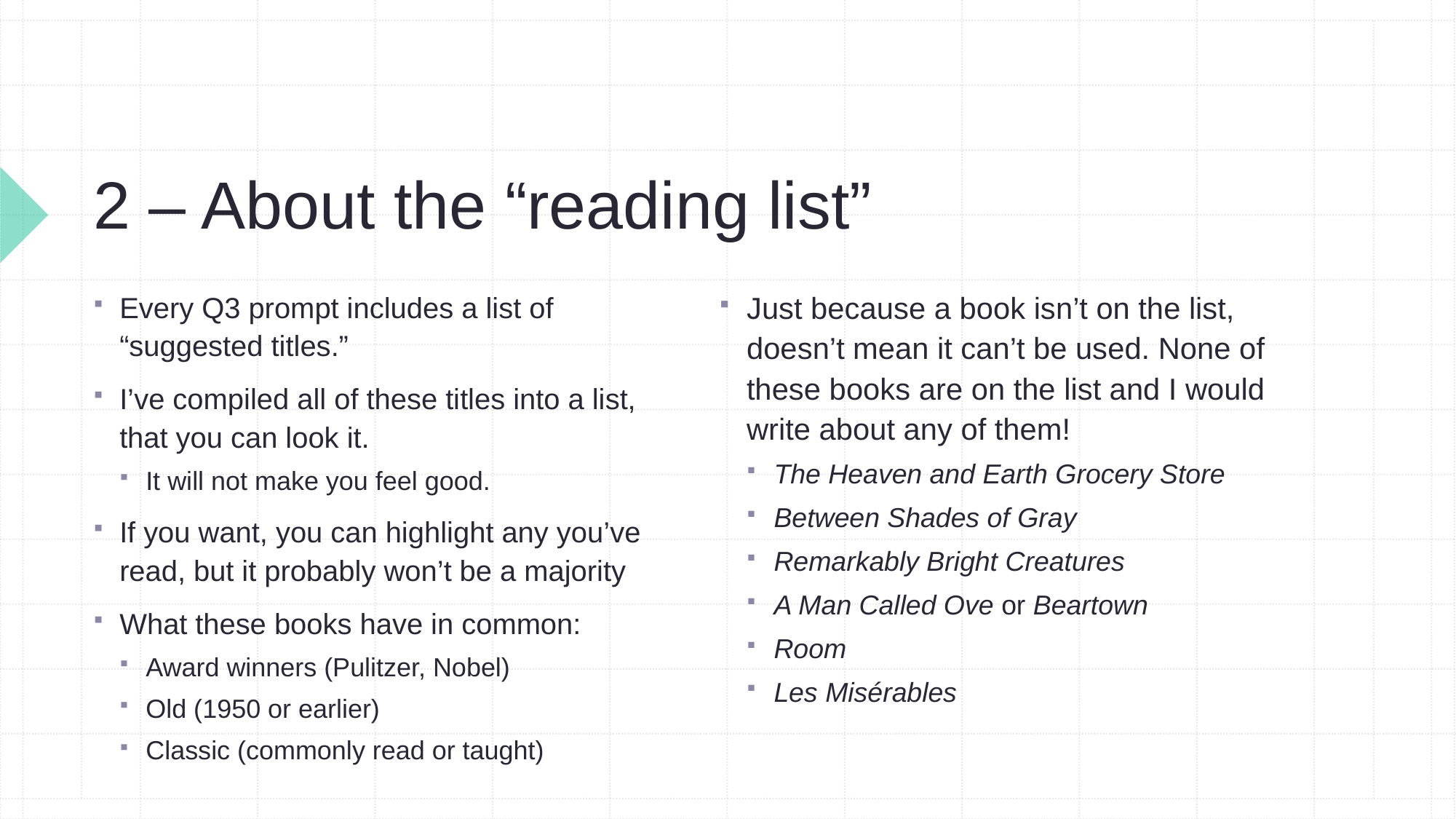

# 2 – About the “reading list”
Every Q3 prompt includes a list of “suggested titles.”
I’ve compiled all of these titles into a list, that you can look it.
It will not make you feel good.
If you want, you can highlight any you’ve read, but it probably won’t be a majority
What these books have in common:
Award winners (Pulitzer, Nobel)
Old (1950 or earlier)
Classic (commonly read or taught)
Just because a book isn’t on the list, doesn’t mean it can’t be used. None of these books are on the list and I would write about any of them!
The Heaven and Earth Grocery Store
Between Shades of Gray
Remarkably Bright Creatures
A Man Called Ove or Beartown
Room
Les Misérables